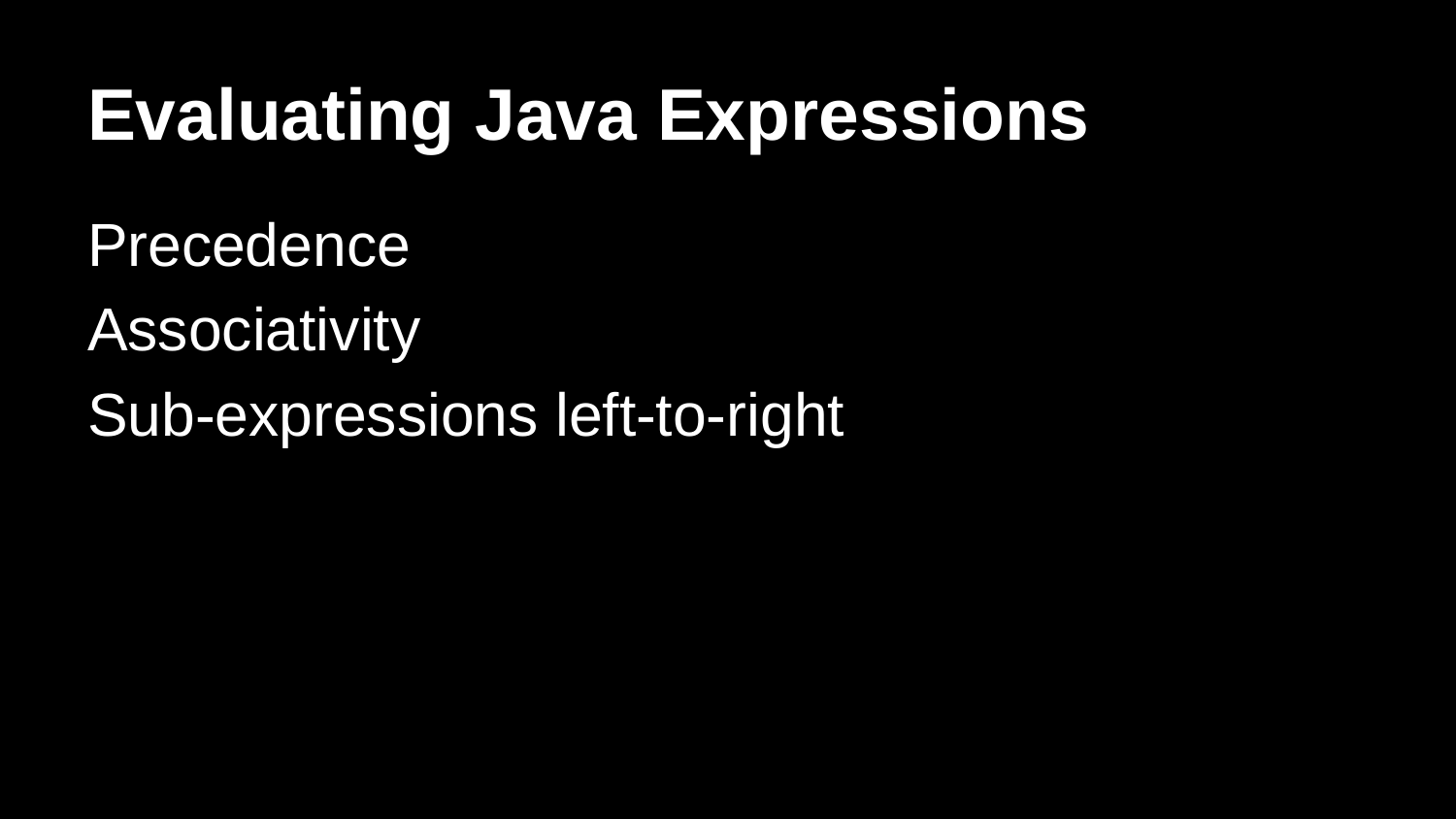

# Evaluating Java Expressions
Precedence
Associativity
Sub-expressions left-to-right